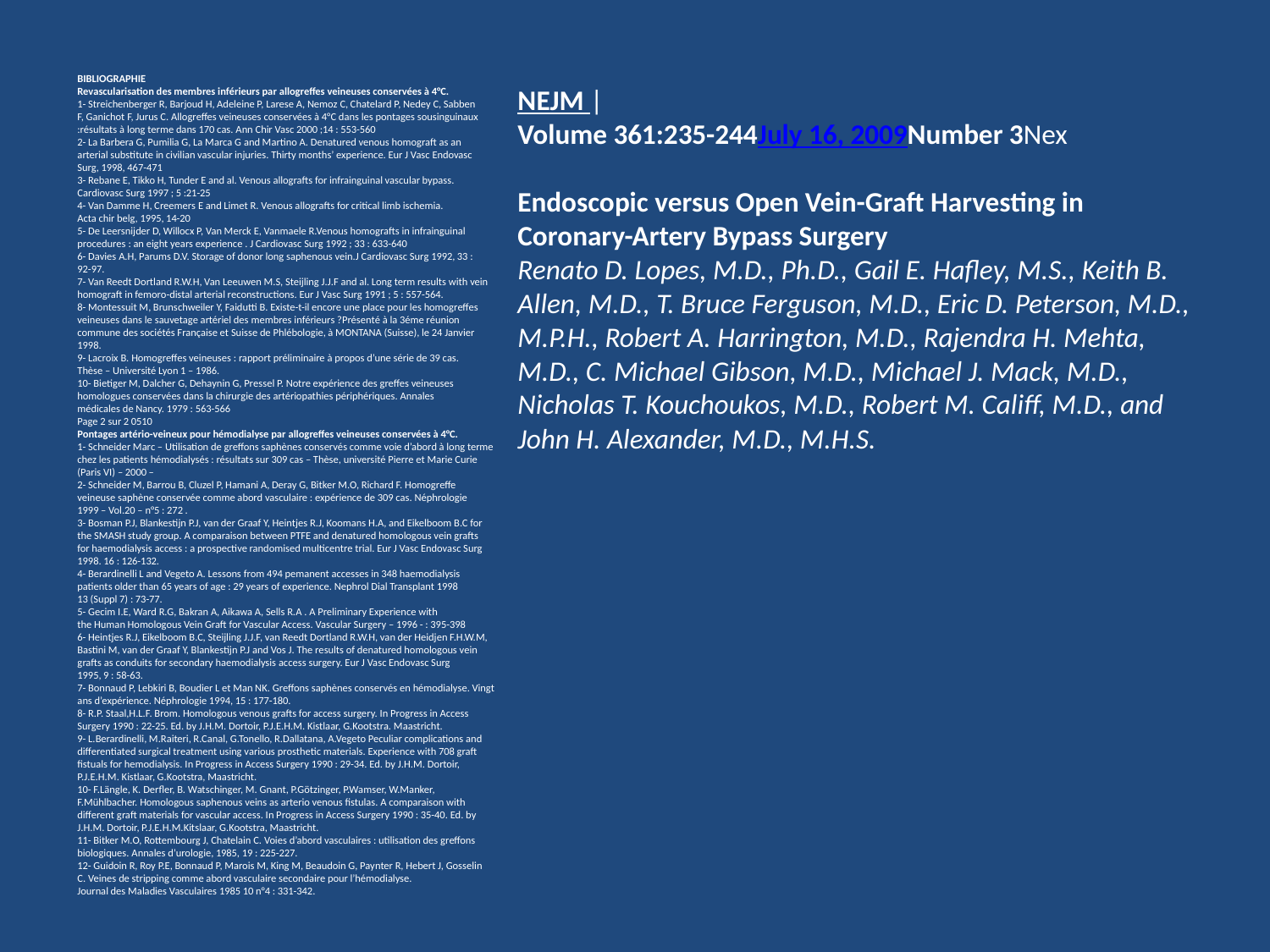

BIBLIOGRAPHIE
Revascularisation des membres inférieurs par allogreffes veineuses conservées à 4°C.
1- Streichenberger R, Barjoud H, Adeleine P, Larese A, Nemoz C, Chatelard P, Nedey C, Sabben
F, Ganichot F, Jurus C. Allogreffes veineuses conservées à 4°C dans les pontages sousinguinaux
:résultats à long terme dans 170 cas. Ann Chir Vasc 2000 ;14 : 553-560
2- La Barbera G, Pumilia G, La Marca G and Martino A. Denatured venous homograft as an
arterial substitute in civilian vascular injuries. Thirty months’ experience. Eur J Vasc Endovasc
Surg, 1998, 467-471
3- Rebane E, Tikko H, Tunder E and al. Venous allografts for infrainguinal vascular bypass.
Cardiovasc Surg 1997 ; 5 :21-25
4- Van Damme H, Creemers E and Limet R. Venous allografts for critical limb ischemia.
Acta chir belg, 1995, 14-20
5- De Leersnijder D, Willocx P, Van Merck E, Vanmaele R.Venous homografts in infrainguinal
procedures : an eight years experience . J Cardiovasc Surg 1992 ; 33 : 633-640
6- Davies A.H, Parums D.V. Storage of donor long saphenous vein.J Cardiovasc Surg 1992, 33 :
92-97.
7- Van Reedt Dortland R.W.H, Van Leeuwen M.S, Steijling J.J.F and al. Long term results with vein
homograft in femoro-distal arterial reconstructions. Eur J Vasc Surg 1991 ; 5 : 557-564.
8- Montessuit M, Brunschweiler Y, Faidutti B. Existe-t-il encore une place pour les homogreffes
veineuses dans le sauvetage artériel des membres inférieurs ?Présenté à la 3éme réunion
commune des sociétés Française et Suisse de Phlébologie, à MONTANA (Suisse), le 24 Janvier
1998.
9- Lacroix B. Homogreffes veineuses : rapport préliminaire à propos d’une série de 39 cas.
Thèse – Université Lyon 1 – 1986.
10- Bietiger M, Dalcher G, Dehaynin G, Pressel P. Notre expérience des greffes veineuses
homologues conservées dans la chirurgie des artériopathies périphériques. Annales
médicales de Nancy. 1979 : 563-566
Page 2 sur 2 0510
Pontages artério-veineux pour hémodialyse par allogreffes veineuses conservées à 4°C.
1- Schneider Marc – Utilisation de greffons saphènes conservés comme voie d’abord à long terme
chez les patients hémodialysés : résultats sur 309 cas – Thèse, université Pierre et Marie Curie
(Paris VI) – 2000 –
2- Schneider M, Barrou B, Cluzel P, Hamani A, Deray G, Bitker M.O, Richard F. Homogreffe
veineuse saphène conservée comme abord vasculaire : expérience de 309 cas. Néphrologie
1999 – Vol.20 – n°5 : 272 .
3- Bosman P.J, Blankestijn P.J, van der Graaf Y, Heintjes R.J, Koomans H.A, and Eikelboom B.C for
the SMASH study group. A comparaison between PTFE and denatured homologous vein grafts
for haemodialysis access : a prospective randomised multicentre trial. Eur J Vasc Endovasc Surg
1998. 16 : 126-132.
4- Berardinelli L and Vegeto A. Lessons from 494 pemanent accesses in 348 haemodialysis
patients older than 65 years of age : 29 years of experience. Nephrol Dial Transplant 1998
13 (Suppl 7) : 73-77.
5- Gecim I.E, Ward R.G, Bakran A, Aikawa A, Sells R.A . A Preliminary Experience with
the Human Homologous Vein Graft for Vascular Access. Vascular Surgery – 1996 - : 395-398
6- Heintjes R.J, Eikelboom B.C, Steijling J.J.F, van Reedt Dortland R.W.H, van der Heidjen F.H.W.M,
Bastini M, van der Graaf Y, Blankestijn P.J and Vos J. The results of denatured homologous vein
grafts as conduits for secondary haemodialysis access surgery. Eur J Vasc Endovasc Surg
1995, 9 : 58-63.
7- Bonnaud P, Lebkiri B, Boudier L et Man NK. Greffons saphènes conservés en hémodialyse. Vingt
ans d’expérience. Néphrologie 1994, 15 : 177-180.
8- R.P. Staal,H.L.F. Brom. Homologous venous grafts for access surgery. In Progress in Access
Surgery 1990 : 22-25. Ed. by J.H.M. Dortoir, P.J.E.H.M. Kistlaar, G.Kootstra. Maastricht.
9- L.Berardinelli, M.Raiteri, R.Canal, G.Tonello, R.Dallatana, A.Vegeto Peculiar complications and
differentiated surgical treatment using various prosthetic materials. Experience with 708 graft
fistuals for hemodialysis. In Progress in Access Surgery 1990 : 29-34. Ed. by J.H.M. Dortoir,
P.J.E.H.M. Kistlaar, G.Kootstra, Maastricht.
10- F.Längle, K. Derfler, B. Watschinger, M. Gnant, P.Götzinger, P.Wamser, W.Manker,
F.Mühlbacher. Homologous saphenous veins as arterio venous fistulas. A comparaison with
different graft materials for vascular access. In Progress in Access Surgery 1990 : 35-40. Ed. by
J.H.M. Dortoir, P.J.E.H.M.Kitslaar, G.Kootstra, Maastricht.
11- Bitker M.O, Rottembourg J, Chatelain C. Voies d’abord vasculaires : utilisation des greffons
biologiques. Annales d’urologie, 1985, 19 : 225-227.
12- Guidoin R, Roy P.E, Bonnaud P, Marois M, King M, Beaudoin G, Paynter R, Hebert J, Gosselin
C. Veines de stripping comme abord vasculaire secondaire pour l’hémodialyse.
Journal des Maladies Vasculaires 1985 10 n°4 : 331-342.
NEJM |
Volume 361:235-244July 16, 2009Number 3Nex

Endoscopic versus Open Vein-Graft Harvesting in Coronary-Artery Bypass Surgery
Renato D. Lopes, M.D., Ph.D., Gail E. Hafley, M.S., Keith B. Allen, M.D., T. Bruce Ferguson, M.D., Eric D. Peterson, M.D., M.P.H., Robert A. Harrington, M.D., Rajendra H. Mehta, M.D., C. Michael Gibson, M.D., Michael J. Mack, M.D., Nicholas T. Kouchoukos, M.D., Robert M. Califf, M.D., and John H. Alexander, M.D., M.H.S.